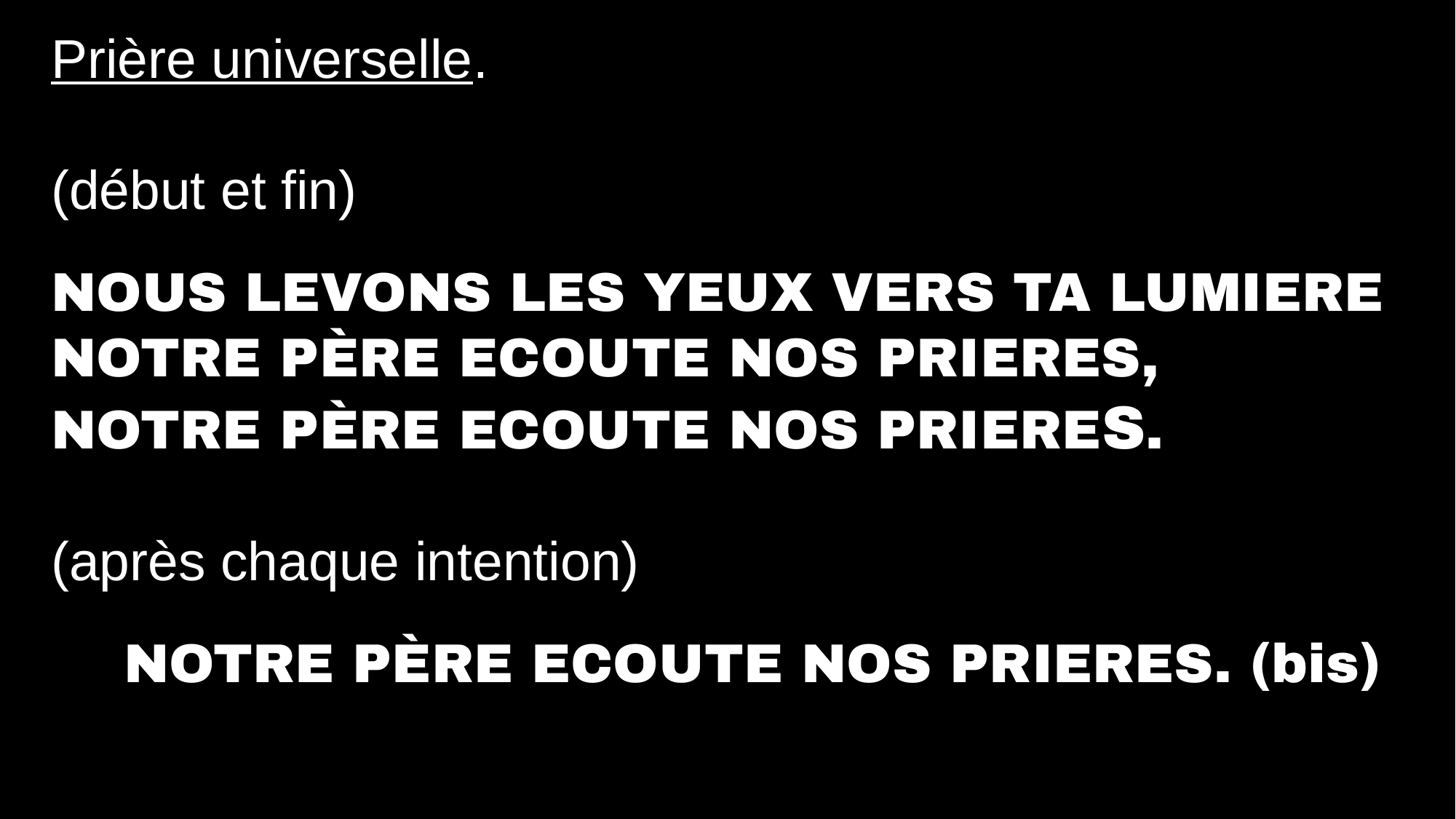

Prière universelle.

(début et fin)

NOUS LEVONS LES YEUX VERS TA LUMIERE
NOTRE PÈRE ECOUTE NOS PRIERES,
NOTRE PÈRE ECOUTE NOS PRIERES.

(après chaque intention)

    NOTRE PÈRE ECOUTE NOS PRIERES. (bis)